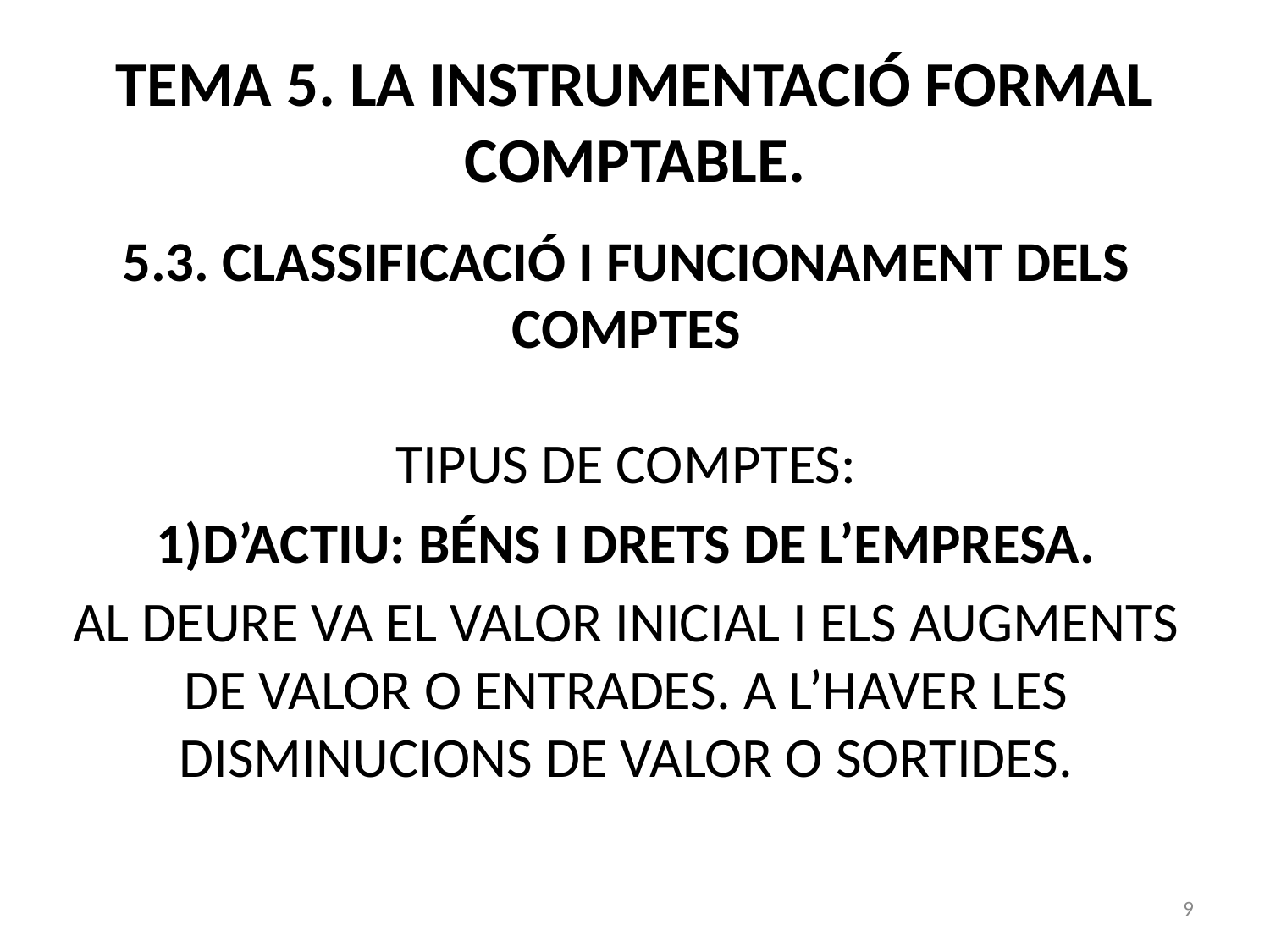

# TEMA 5. LA INSTRUMENTACIÓ FORMAL COMPTABLE.
5.3. CLASSIFICACIÓ I FUNCIONAMENT DELS COMPTES

TIPUS DE COMPTES:
D’ACTIU: BÉNS I DRETS DE L’EMPRESA.
AL DEURE VA EL VALOR INICIAL I ELS AUGMENTS DE VALOR O ENTRADES. A L’HAVER LES DISMINUCIONS DE VALOR O SORTIDES.
9